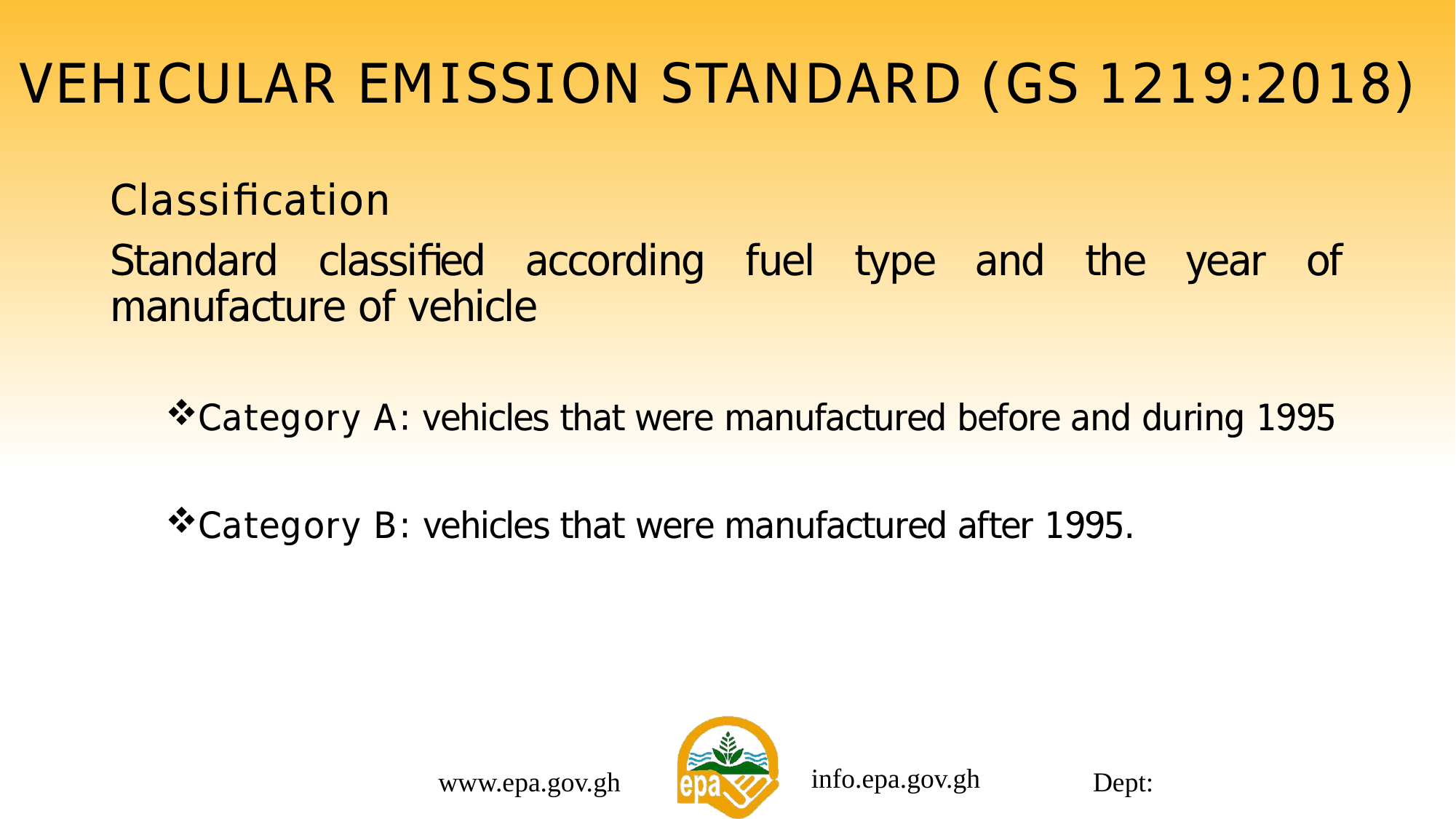

# VEHICULAR EMISSION STANDARD (GS 1219:2018)
Classification
Standard classified according fuel type and the year of manufacture of vehicle

Category A: vehicles that were manufactured before and during 1995

Category B: vehicles that were manufactured after 1995.